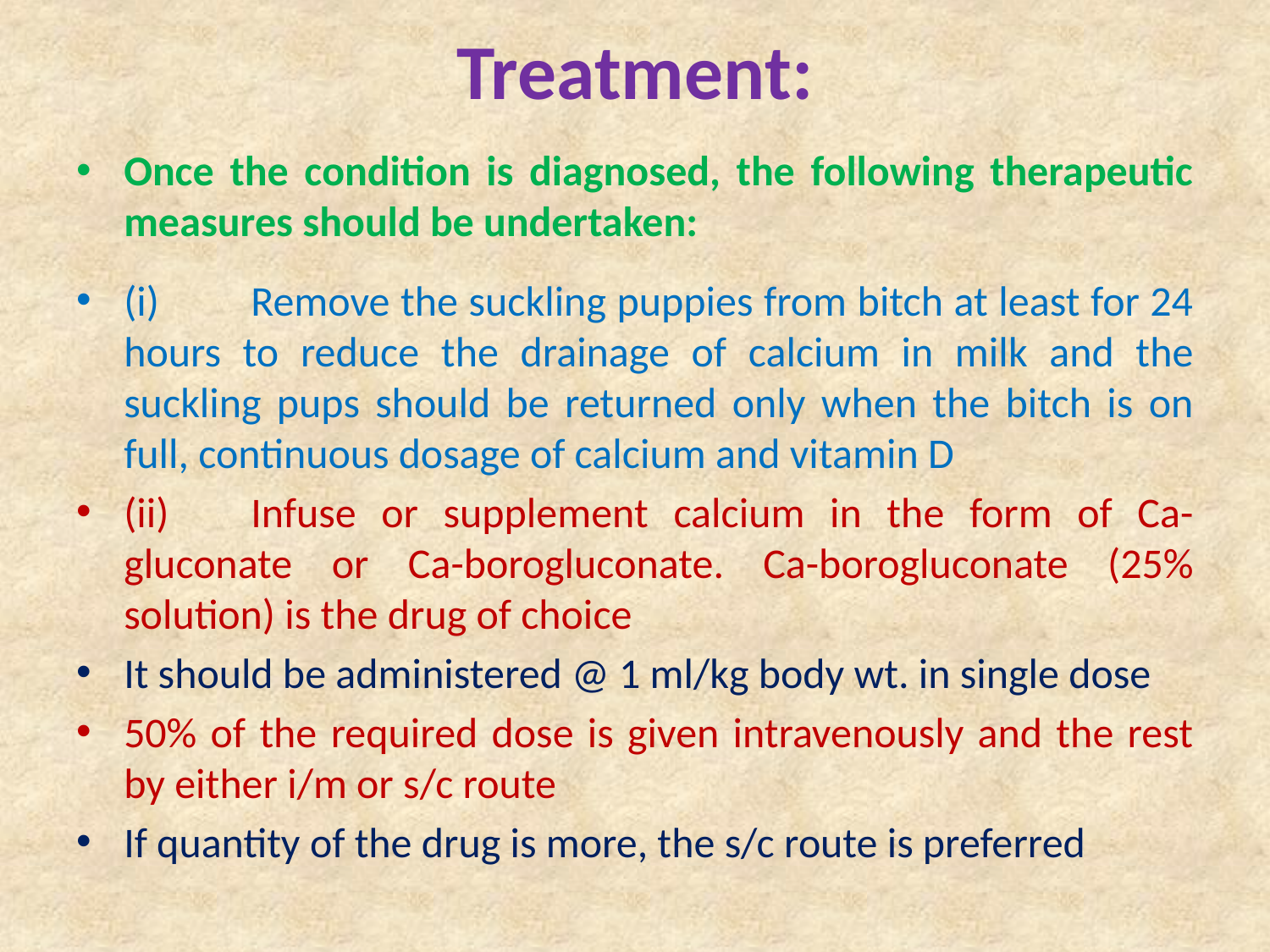

# Treatment:
Once the condition is diagnosed, the following therapeutic measures should be undertaken:

(i)	Remove the suckling puppies from bitch at least for 24 hours to reduce the drainage of calcium in milk and the suckling pups should be returned only when the bitch is on full, continuous dosage of calcium and vitamin D
(ii)	Infuse or supplement calcium in the form of Ca-gluconate or Ca-borogluconate. Ca-borogluconate (25% solution) is the drug of choice
It should be administered @ 1 ml/kg body wt. in single dose
50% of the required dose is given intravenously and the rest by either i/m or s/c route
If quantity of the drug is more, the s/c route is preferred